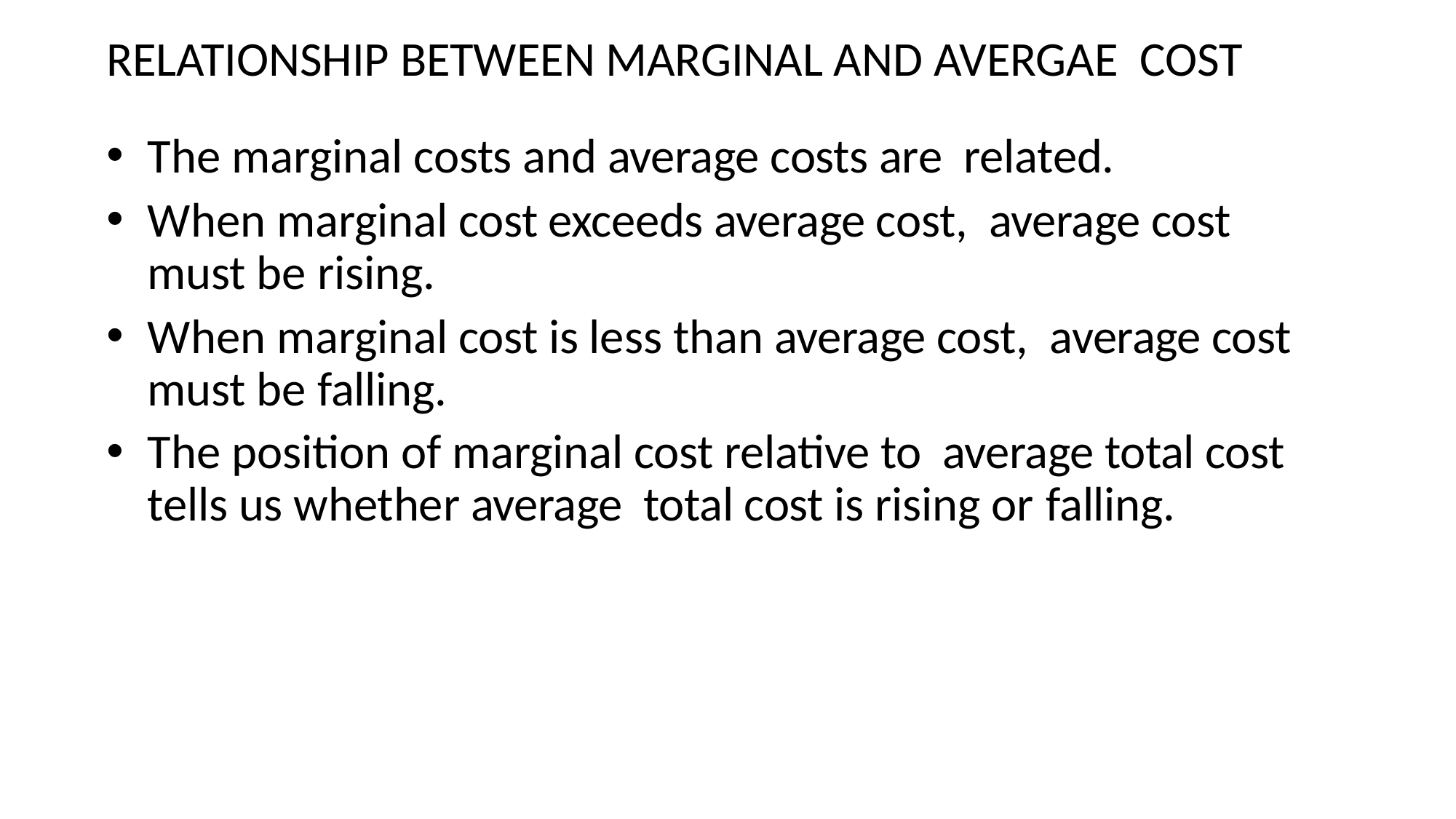

RELATIONSHIP BETWEEN MARGINAL AND AVERGAE  COST

The marginal costs and average costs are  related.
When marginal cost exceeds average cost,  average cost must be rising.
When marginal cost is less than average cost,  average cost must be falling.
The position of marginal cost relative to  average total cost tells us whether average  total cost is rising or falling.